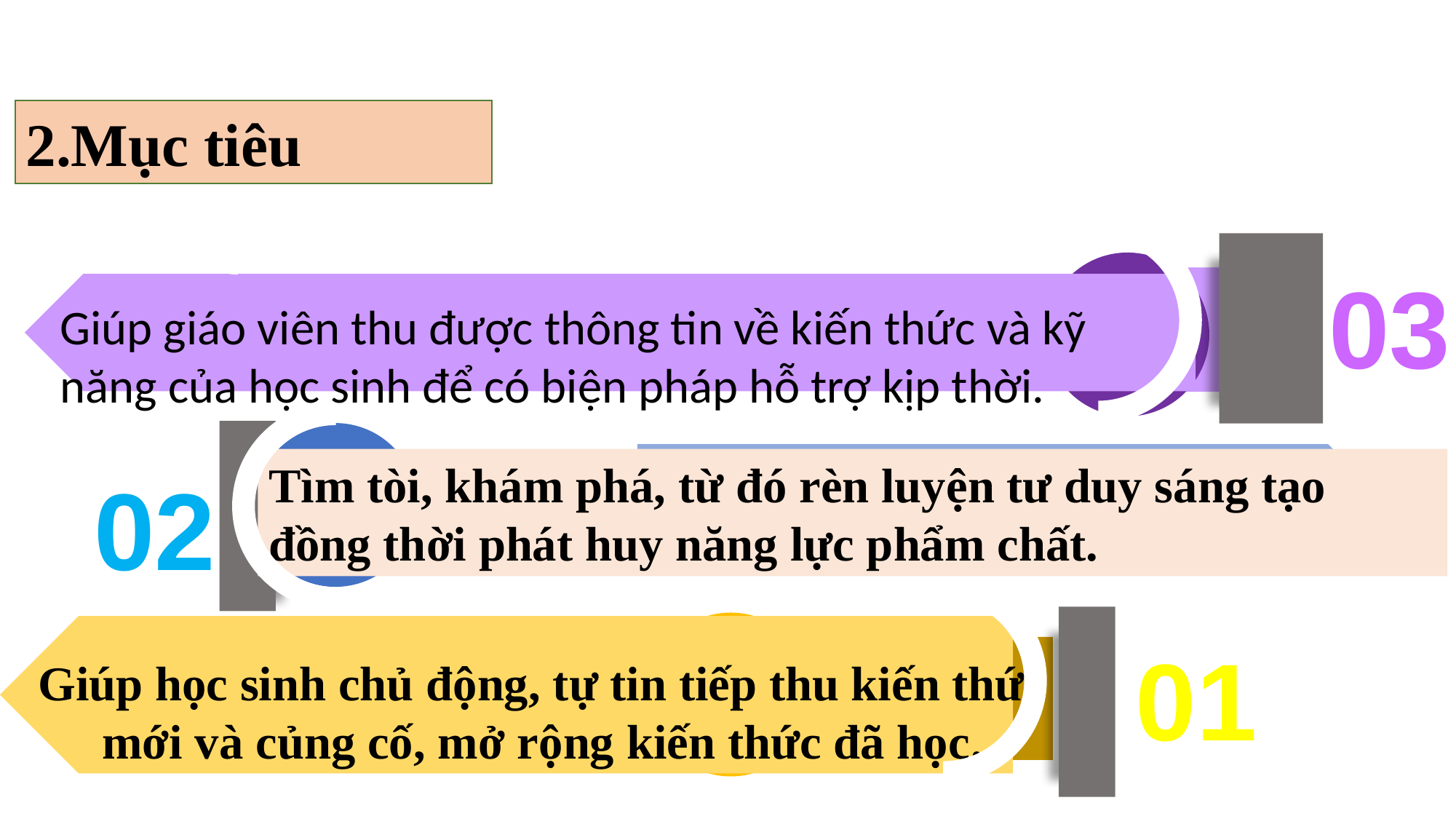

2.Mục tiêu

03

Giúp giáo viên thu được thông tin về kiến thức và kỹ năng của học sinh để có biện pháp hỗ trợ kịp thời.

Tìm tòi, khám phá, từ đó rèn luyện tư duy sáng tạo đồng thời phát huy năng lực phẩm chất.

02

Giúp học sinh chủ động, tự tin tiếp thu kiến thức mới và củng cố, mở rộng kiến thức đã học.
01